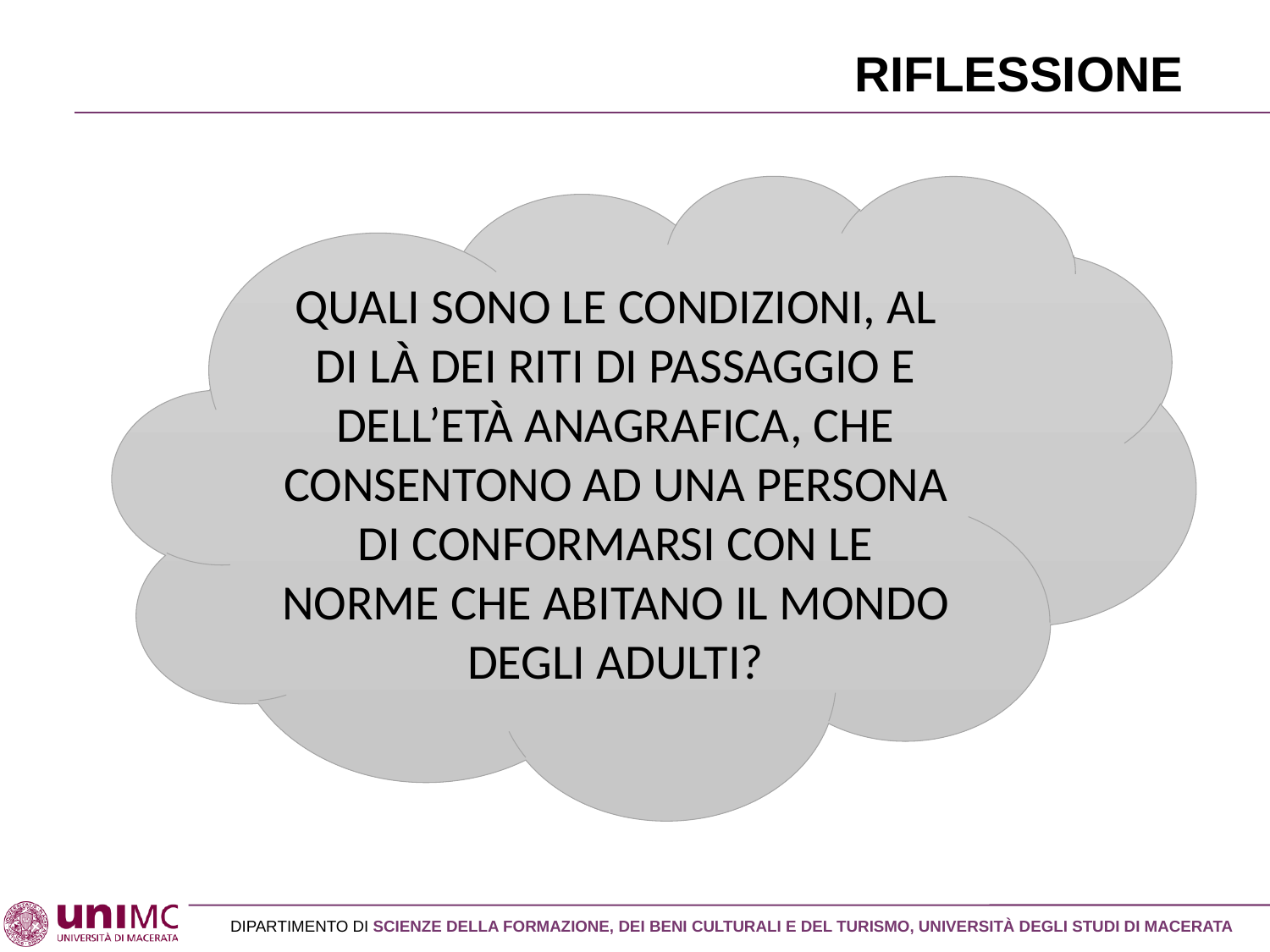

# Riflessione
QUALI SONO LE CONDIZIONI, AL DI LÀ DEI RITI DI PASSAGGIO E DELL’ETÀ ANAGRAFICA, CHE CONSENTONO AD UNA PERSONA DI CONFORMARSI CON LE NORME CHE ABITANO IL MONDO DEGLI ADULTI?